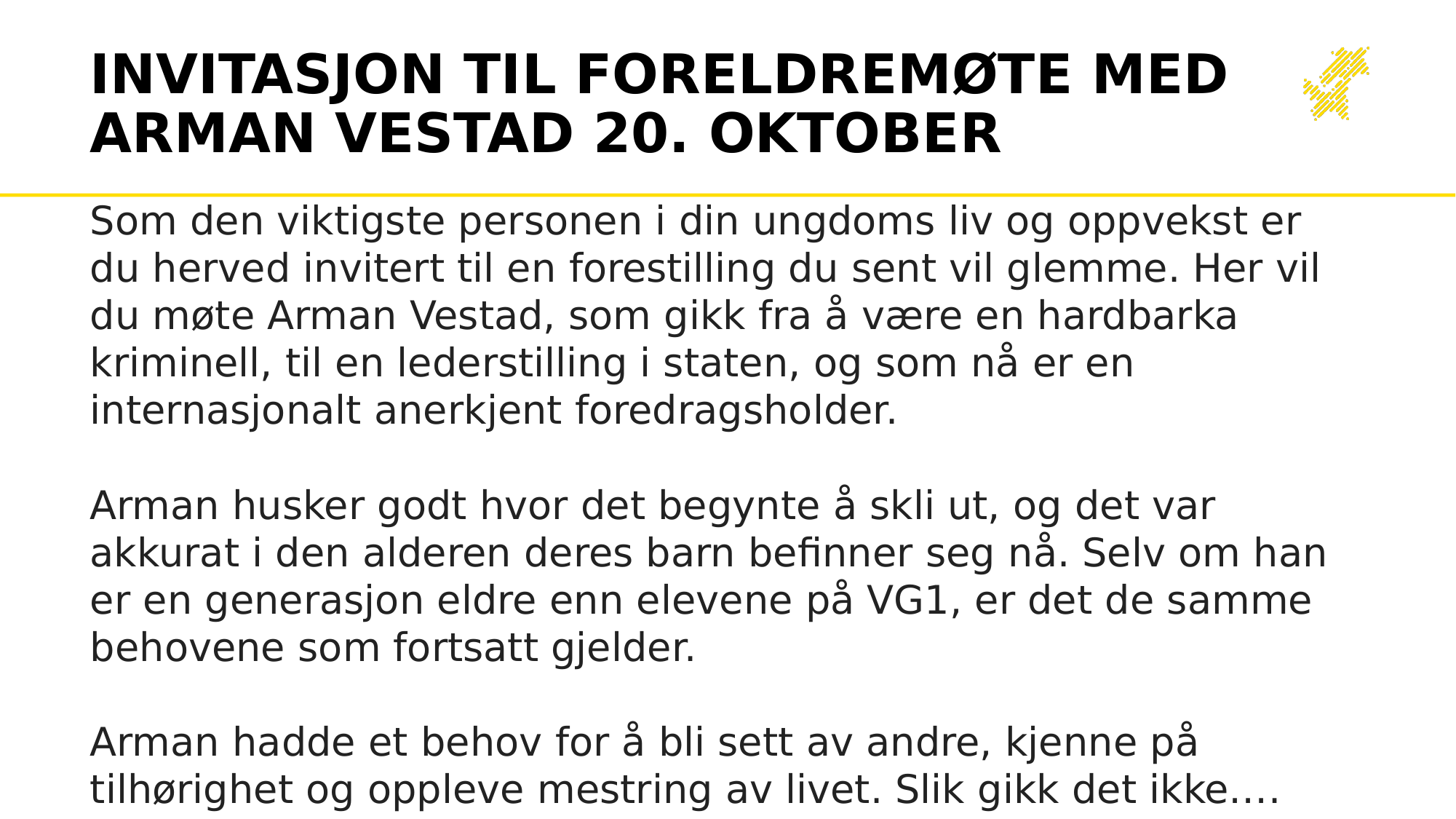

# Invitasjon til foreldremøte med Arman Vestad 20. Oktober
Som den viktigste personen i din ungdoms liv og oppvekst er du herved invitert til en forestilling du sent vil glemme. Her vil du møte Arman Vestad, som gikk fra å være en hardbarka kriminell, til en lederstilling i staten, og som nå er en internasjonalt anerkjent foredragsholder.

Arman husker godt hvor det begynte å skli ut, og det var akkurat i den alderen deres barn befinner seg nå. Selv om han er en generasjon eldre enn elevene på VG1, er det de samme behovene som fortsatt gjelder.

Arman hadde et behov for å bli sett av andre, kjenne på tilhørighet og oppleve mestring av livet. Slik gikk det ikke….